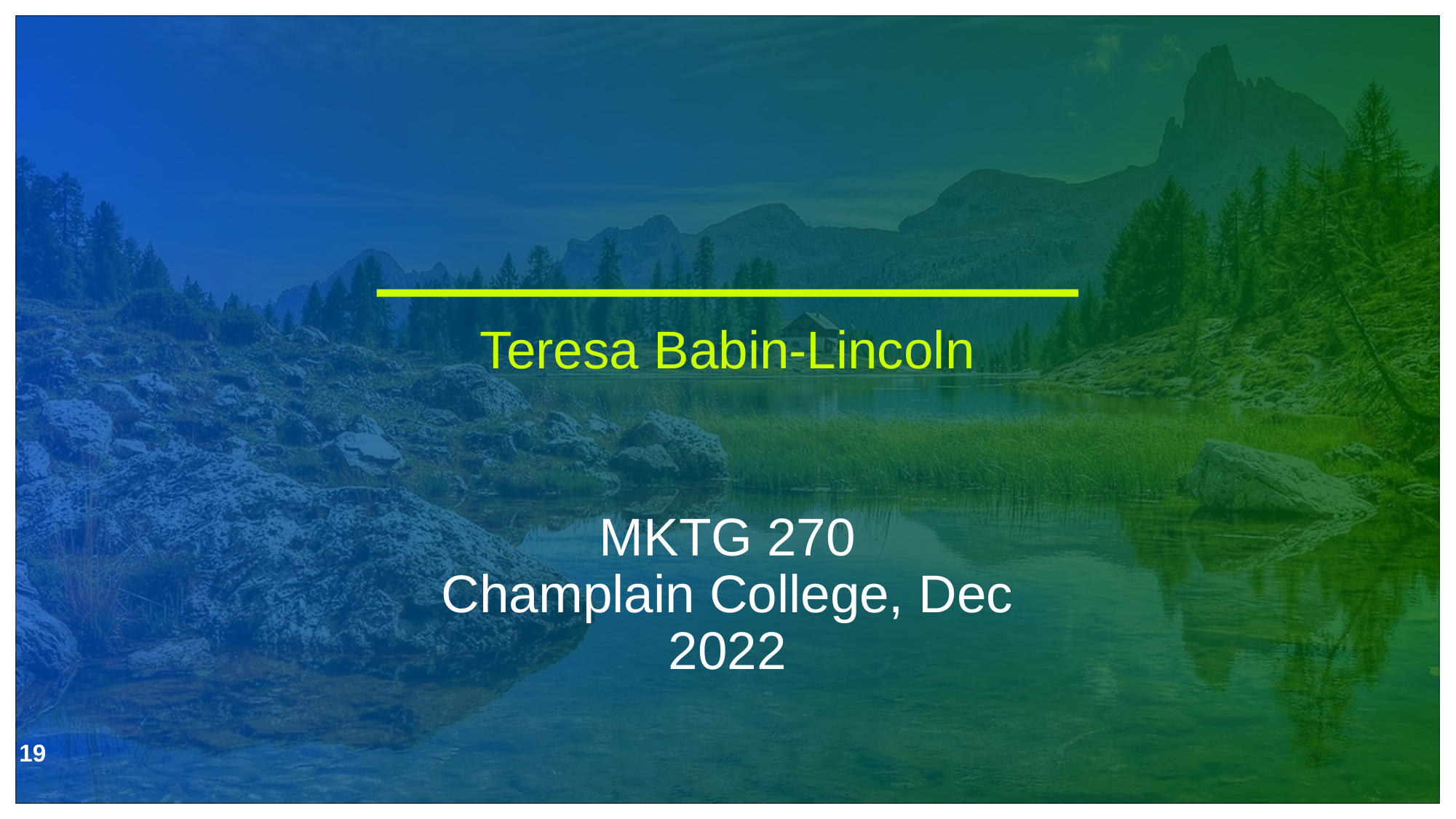

#
Teresa Babin-Lincoln
MKTG 270
Champlain College, Dec 2022
19